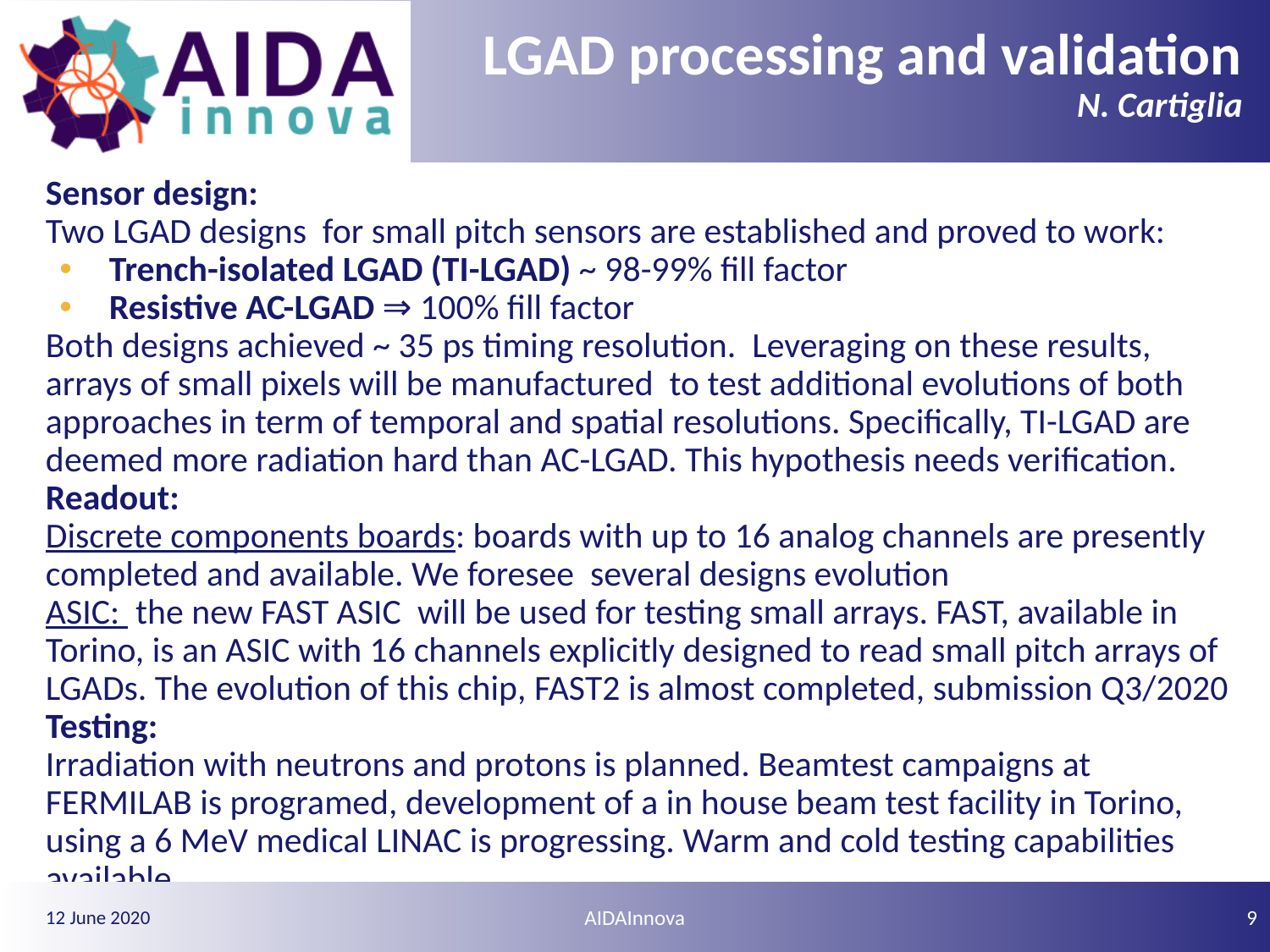

# LGAD processing and validation
N. Cartiglia
Sensor design:
Two LGAD designs  for small pitch sensors are established and proved to work:
Trench-isolated LGAD (TI-LGAD) ~ 98-99% fill factor
Resistive AC-LGAD ⇒ 100% fill factor
Both designs achieved ~ 35 ps timing resolution.  Leveraging on these results, arrays of small pixels will be manufactured  to test additional evolutions of both approaches in term of temporal and spatial resolutions. Specifically, TI-LGAD are deemed more radiation hard than AC-LGAD. This hypothesis needs verification.
Readout:
Discrete components boards: boards with up to 16 analog channels are presently completed and available. We foresee  several designs evolution
ASIC:  the new FAST ASIC  will be used for testing small arrays. FAST, available in Torino, is an ASIC with 16 channels explicitly designed to read small pitch arrays of LGADs. The evolution of this chip, FAST2 is almost completed, submission Q3/2020
Testing:
Irradiation with neutrons and protons is planned. Beamtest campaigns at FERMILAB is programed, development of a in house beam test facility in Torino, using a 6 MeV medical LINAC is progressing. Warm and cold testing capabilities available

AIDAInnova
9
12 June 2020